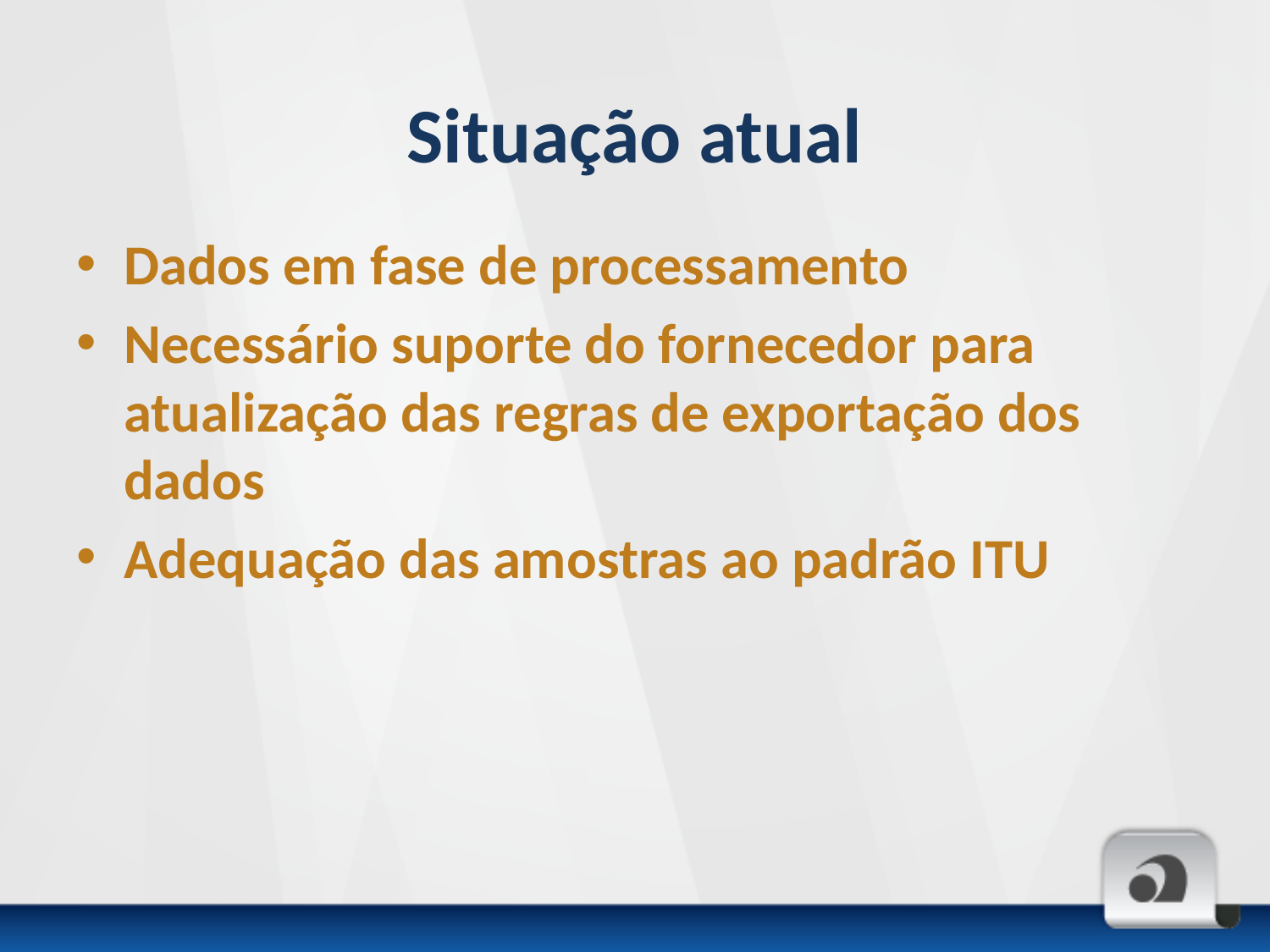

# Situação atual
Dados em fase de processamento
Necessário suporte do fornecedor para atualização das regras de exportação dos dados
Adequação das amostras ao padrão ITU